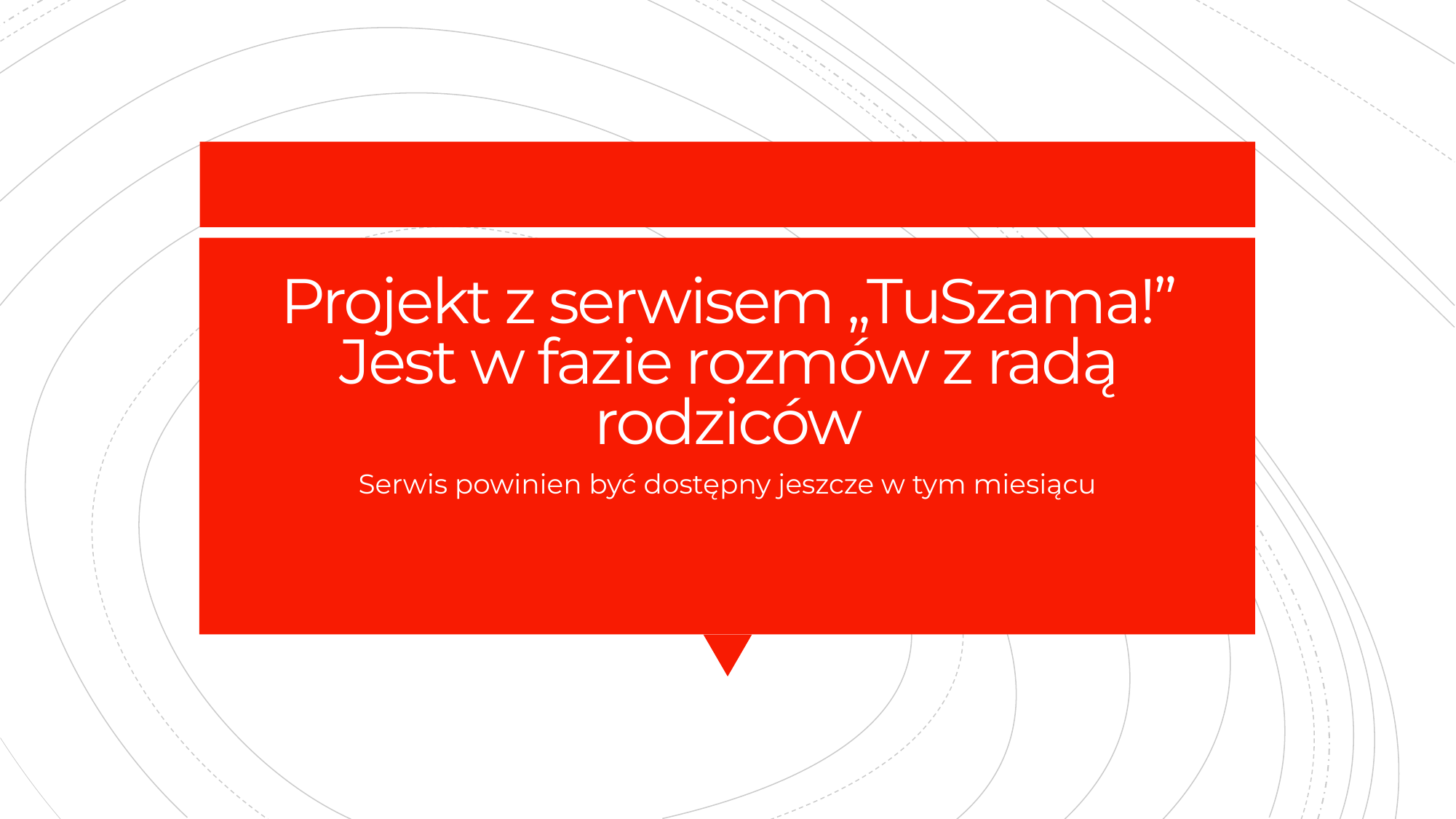

# Projekt z serwisem „TuSzama!” Jest w fazie rozmów z radą rodziców
Serwis powinien być dostępny jeszcze w tym miesiącu